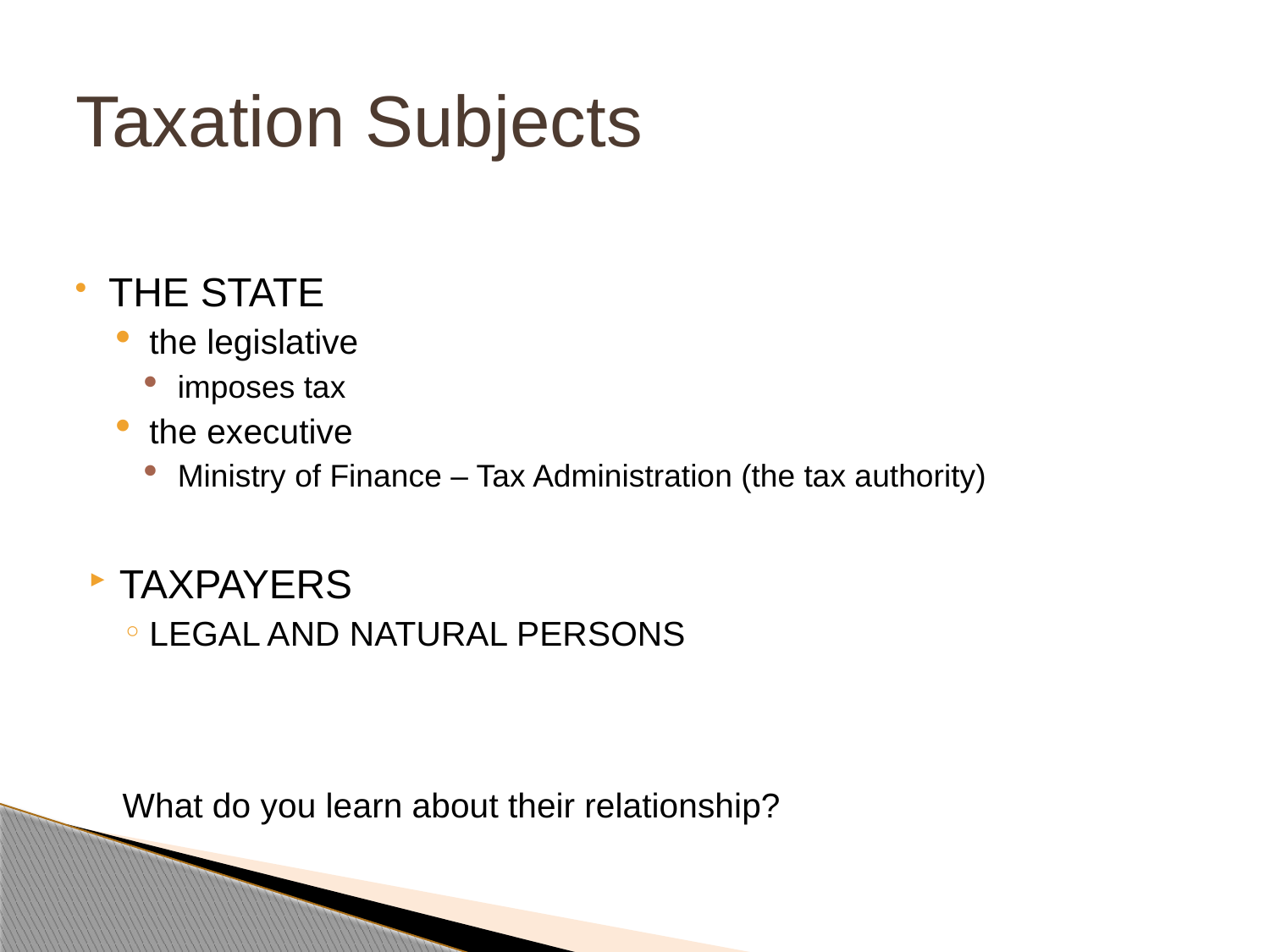

# Taxation Subjects

THE STATE
the legislative
imposes tax
the executive
Ministry of Finance – Tax Administration (the tax authority)

TAXPAYERS
LEGAL AND NATURAL PERSONS

What do you learn about their relationship?